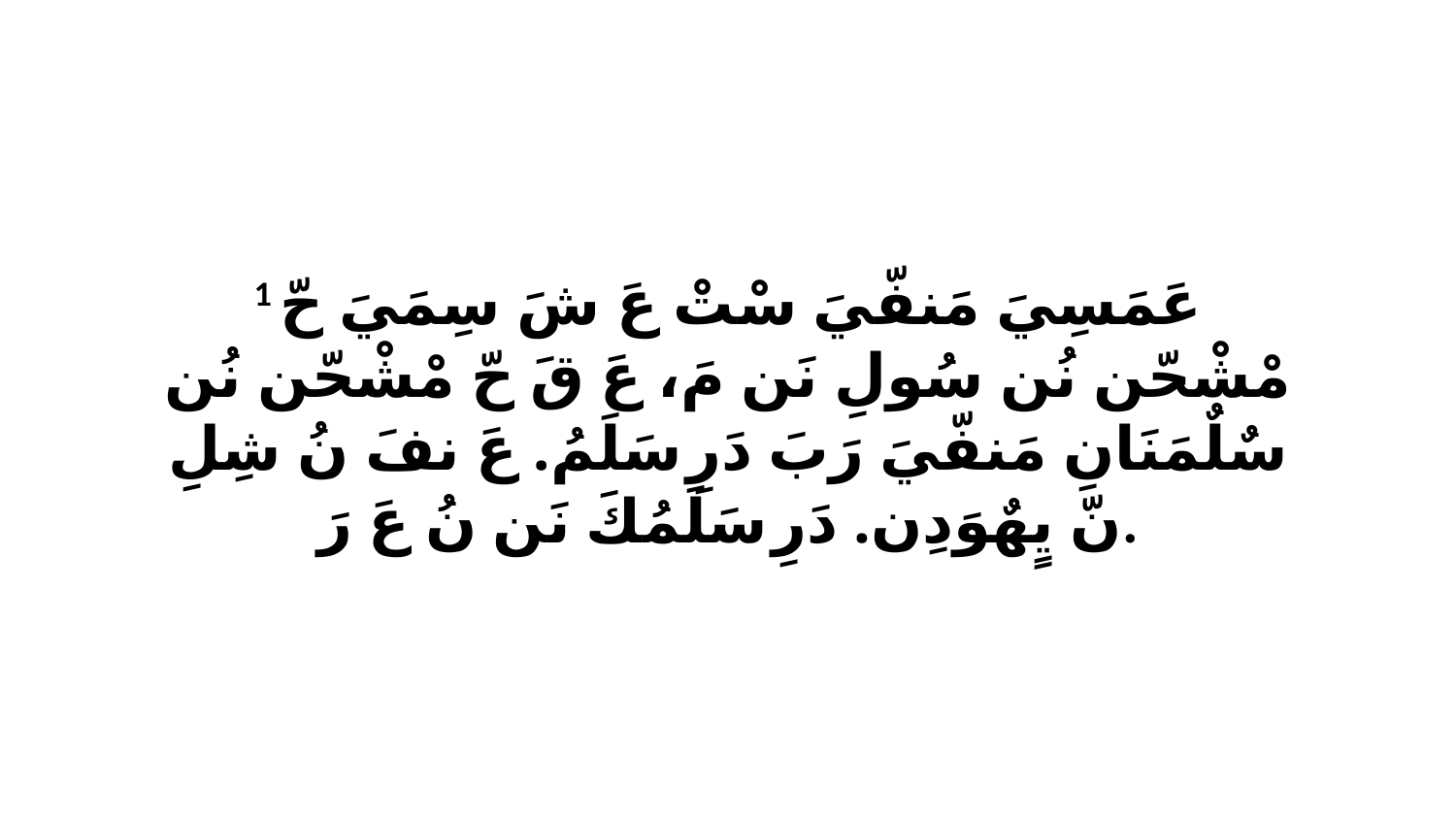

1 عَمَسِيَ مَنفّيَ سْتْ عَ شَ سِمَيَ حّ مْشْحّن نُن سُولِ نَن مَ، عَ قَ حّ مْشْحّن نُن سٌلٌمَنَانِ مَنفّيَ رَبَ دَرِ سَلَمُ. عَ نفَ نُ شِلِ نّ يٍهٌوَدِن. دَرِ سَلَمُكَ نَن نُ عَ رَ.